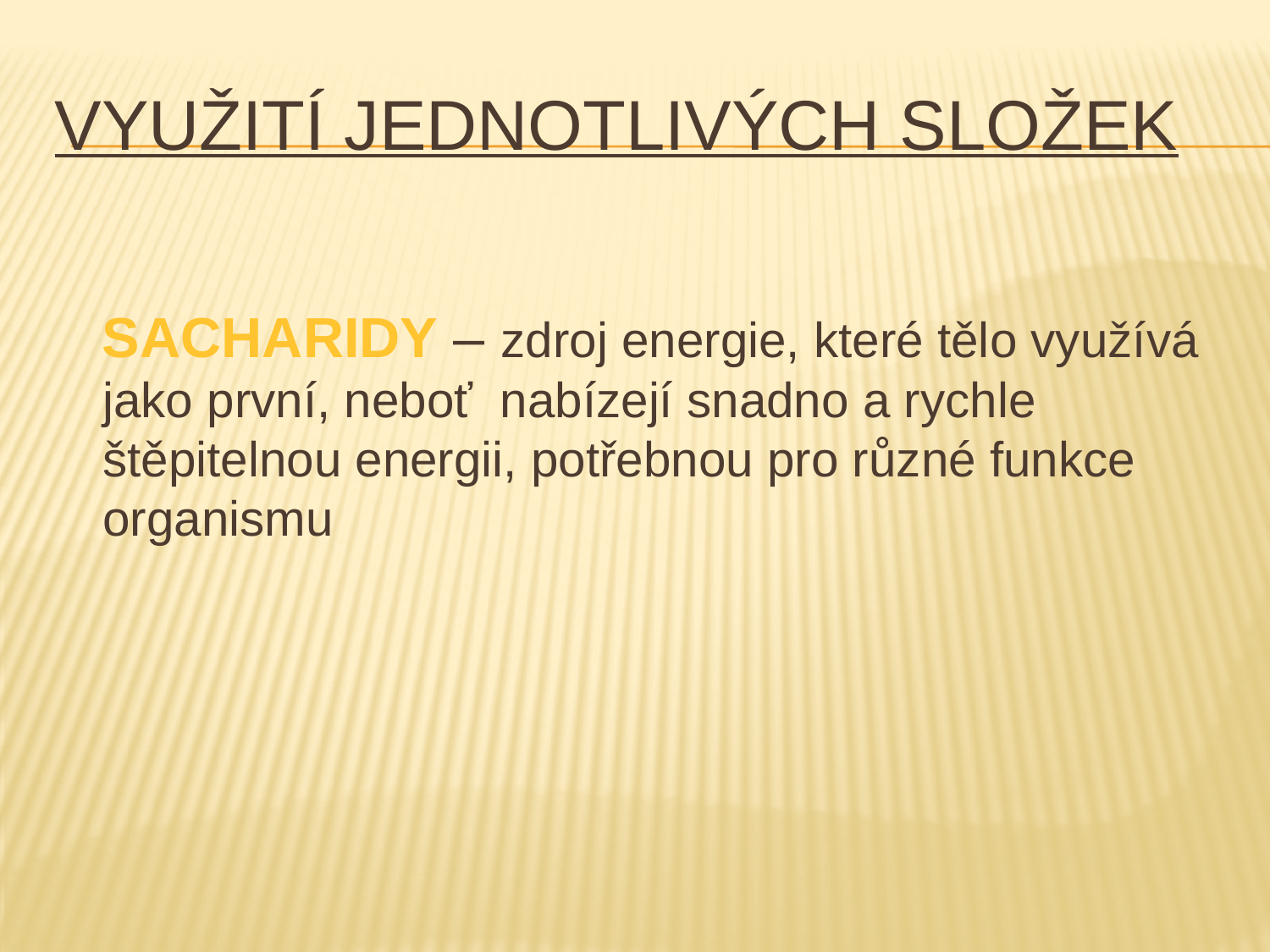

# VYUŽITÍ JEDNOTLIVÝCH SLOŽEK

   SACHARIDY – zdroj energie, které tělo využívá jako první, neboť  nabízejí snadno a rychle štěpitelnou energii, potřebnou pro různé funkce organismu